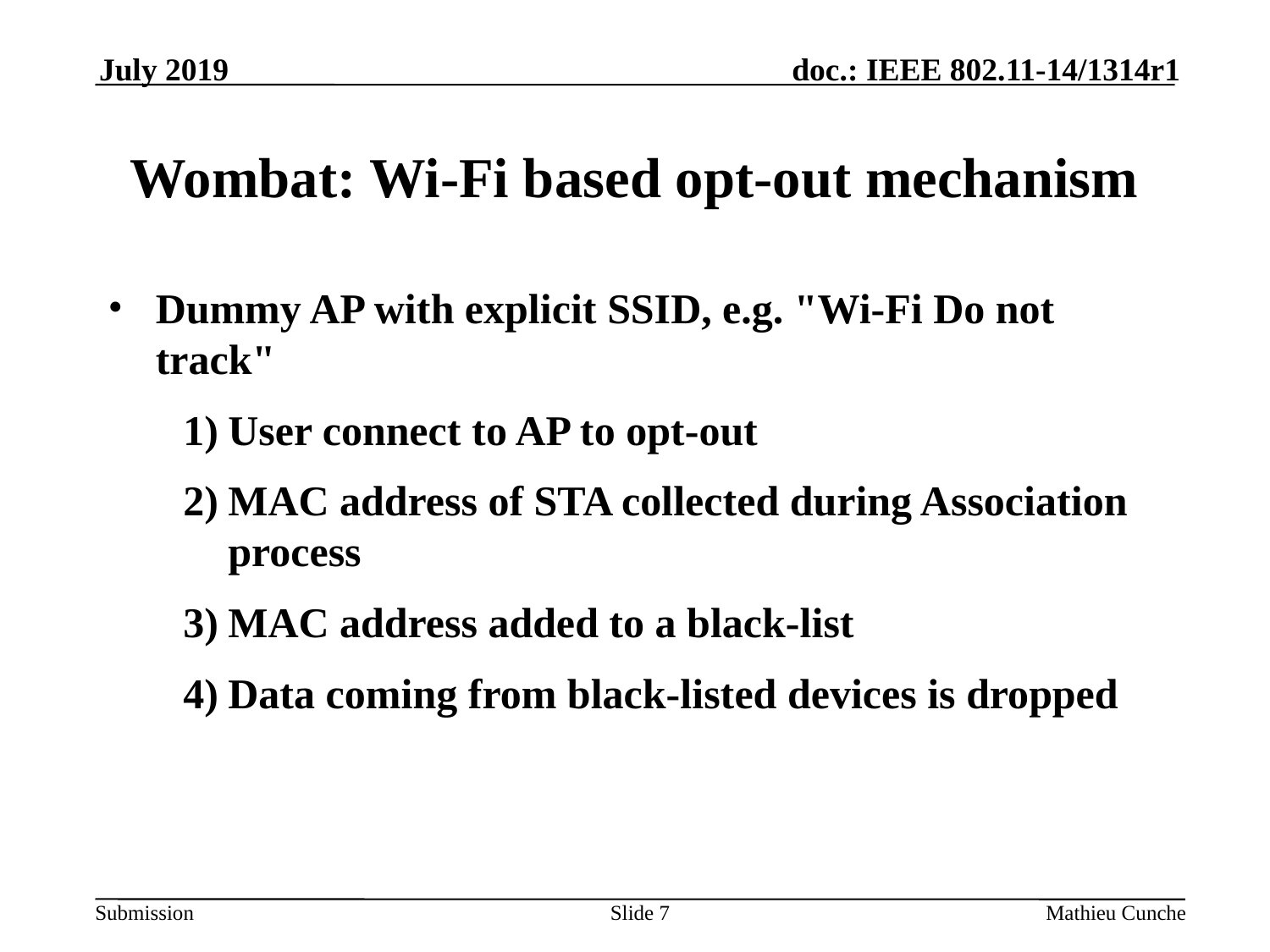

July 2019
Wombat: Wi-Fi based opt-out mechanism
Dummy AP with explicit SSID, e.g. "Wi-Fi Do not track"
User connect to AP to opt-out
MAC address of STA collected during Association process
MAC address added to a black-list
Data coming from black-listed devices is dropped

Slide 7
Mathieu Cunche